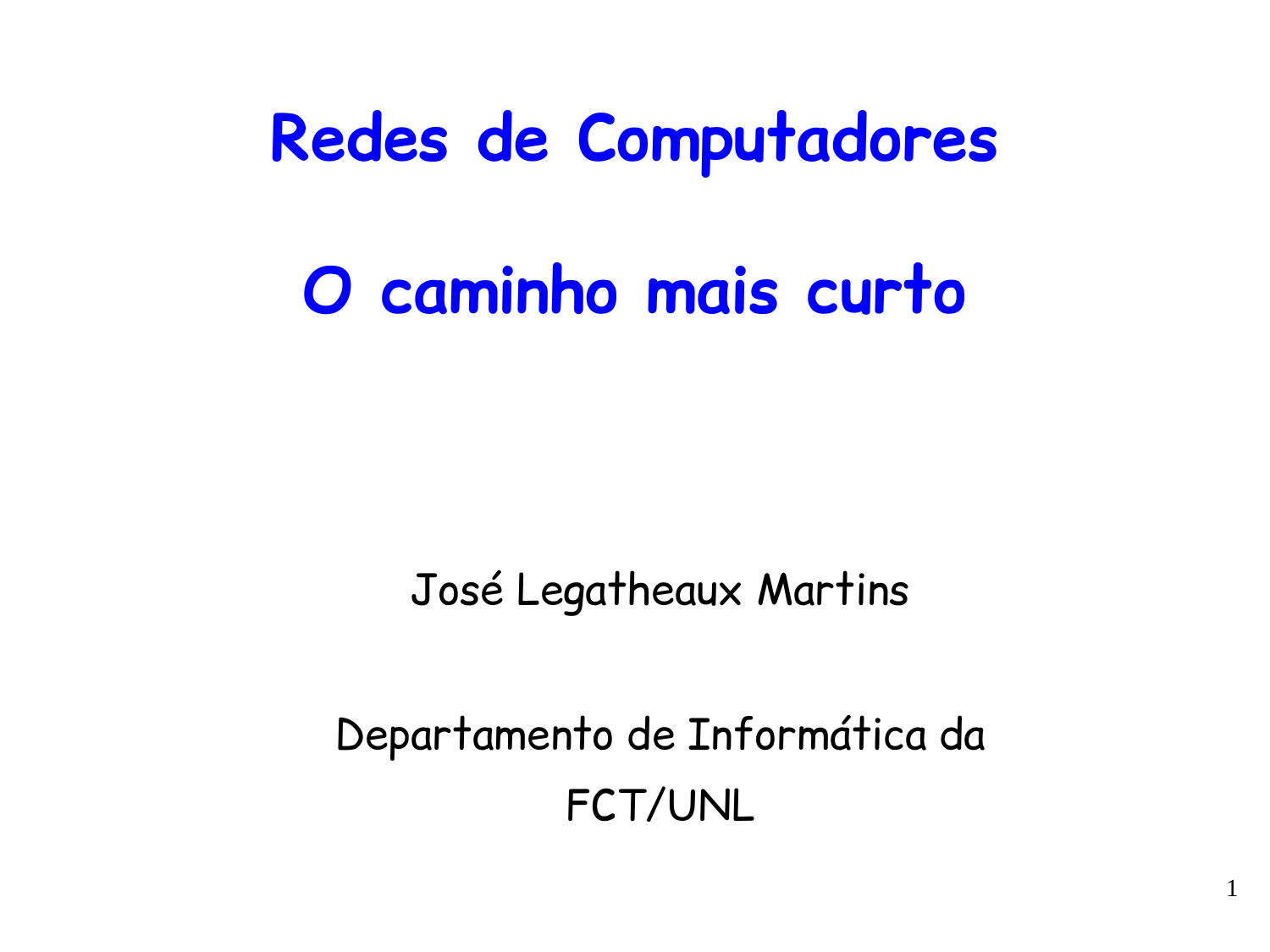

# Redes de Computadores O caminho mais curto

José Legatheaux Martins

Departamento de Informática da
FCT/UNL
1